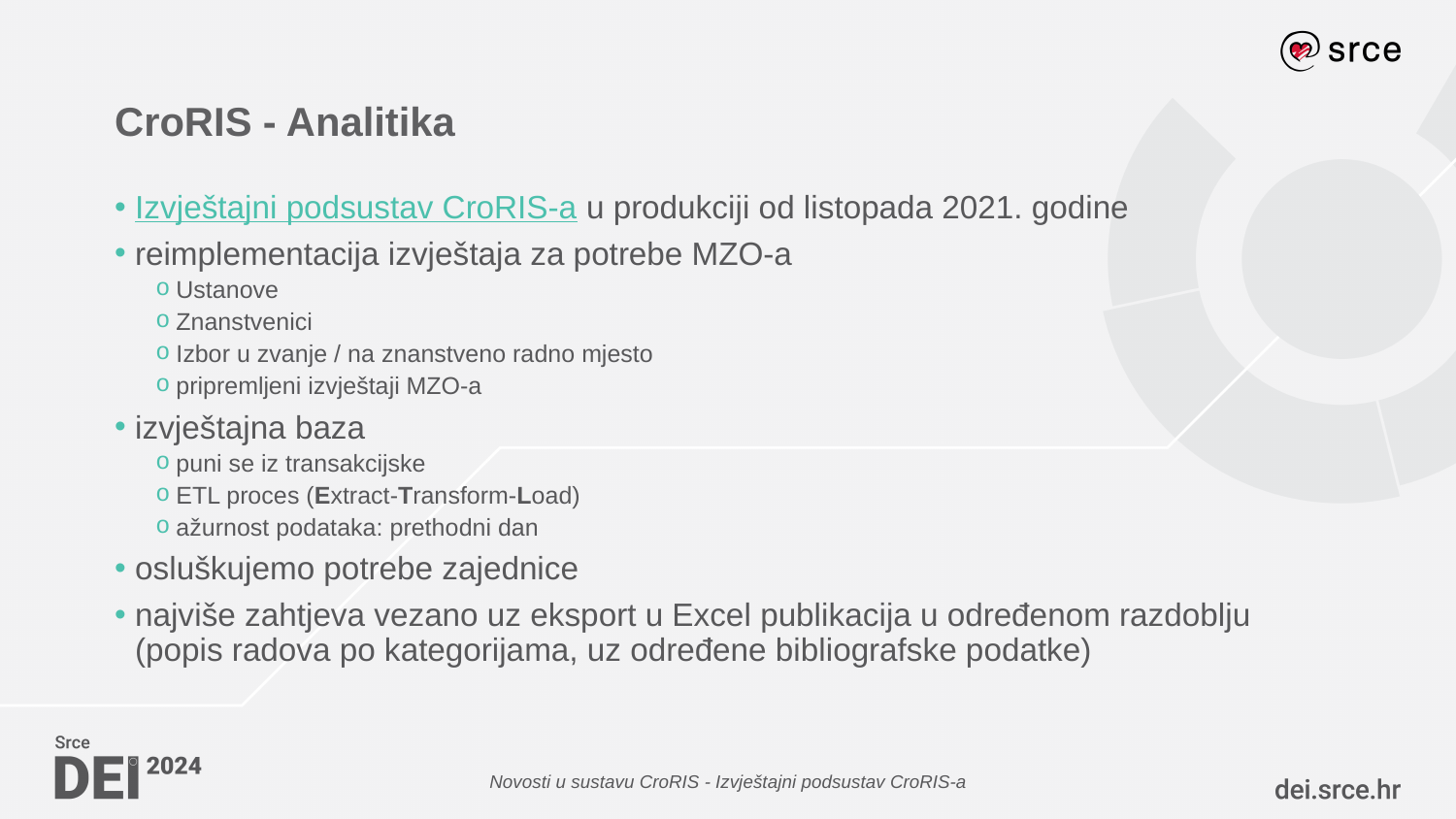

# CroRIS - Analitika
Izvještajni podsustav CroRIS-a u produkciji od listopada 2021. godine
reimplementacija izvještaja za potrebe MZO-a
Ustanove
Znanstvenici
Izbor u zvanje / na znanstveno radno mjesto
pripremljeni izvještaji MZO-a
izvještajna baza
puni se iz transakcijske
ETL proces (Extract-Transform-Load)
ažurnost podataka: prethodni dan
osluškujemo potrebe zajednice
najviše zahtjeva vezano uz eksport u Excel publikacija u određenom razdoblju (popis radova po kategorijama, uz određene bibliografske podatke)

Novosti u sustavu CroRIS - Izvještajni podsustav CroRIS-a